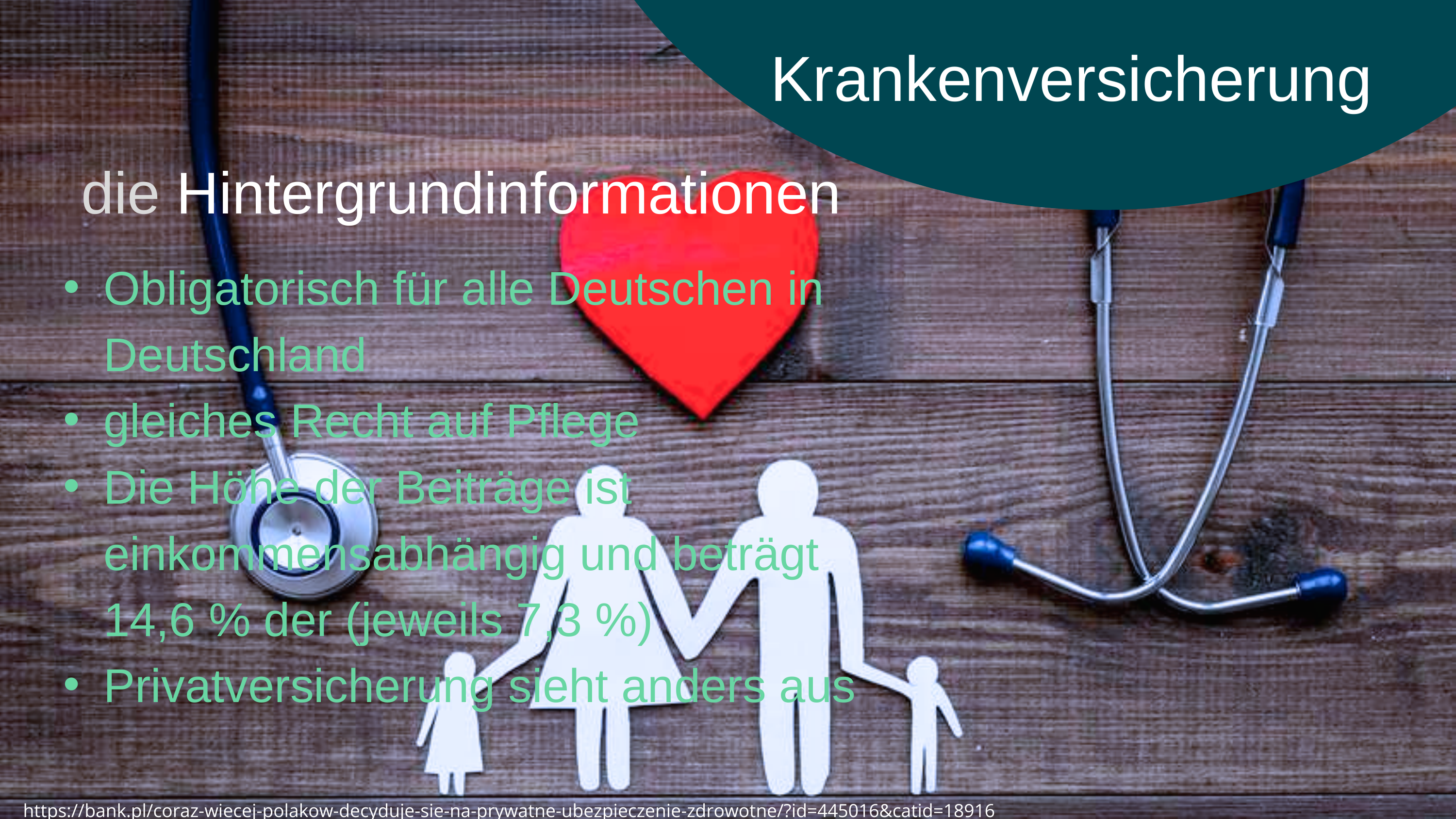

Krankenversicherung

die Hintergrundinformationen
Obligatorisch für alle Deutschen in Deutschland
gleiches Recht auf Pflege
Die Höhe der Beiträge ist einkommensabhängig und beträgt 14,6 % der (jeweils 7,3 %)
Privatversicherung sieht anders aus
https://bank.pl/coraz-wiecej-polakow-decyduje-sie-na-prywatne-ubezpieczenie-zdrowotne/?id=445016&catid=18916